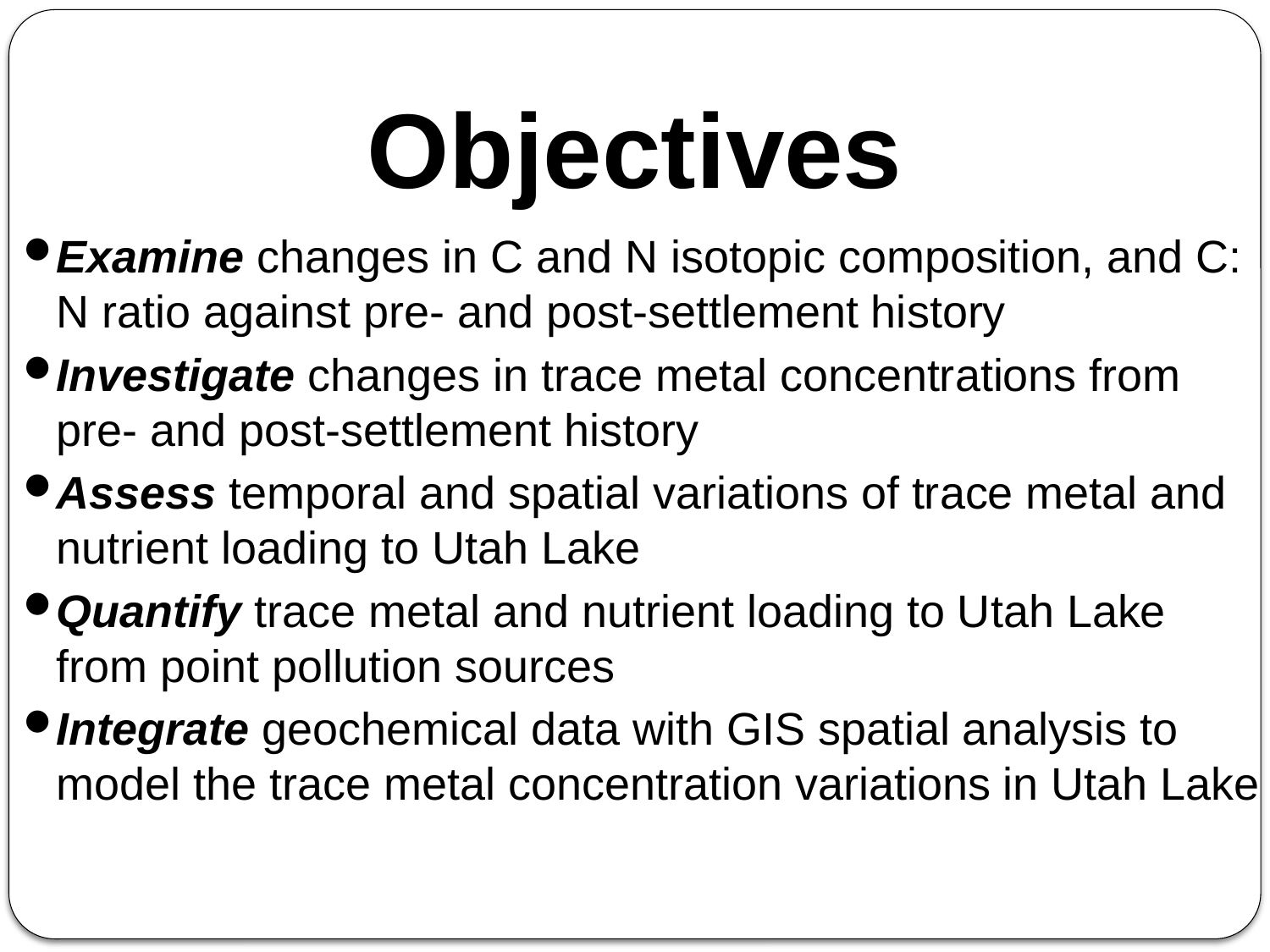

Objectives
Examine changes in C and N isotopic composition, and C: N ratio against pre- and post-settlement history
Investigate changes in trace metal concentrations from pre- and post-settlement history
Assess temporal and spatial variations of trace metal and nutrient loading to Utah Lake
Quantify trace metal and nutrient loading to Utah Lake from point pollution sources
Integrate geochemical data with GIS spatial analysis to model the trace metal concentration variations in Utah Lake